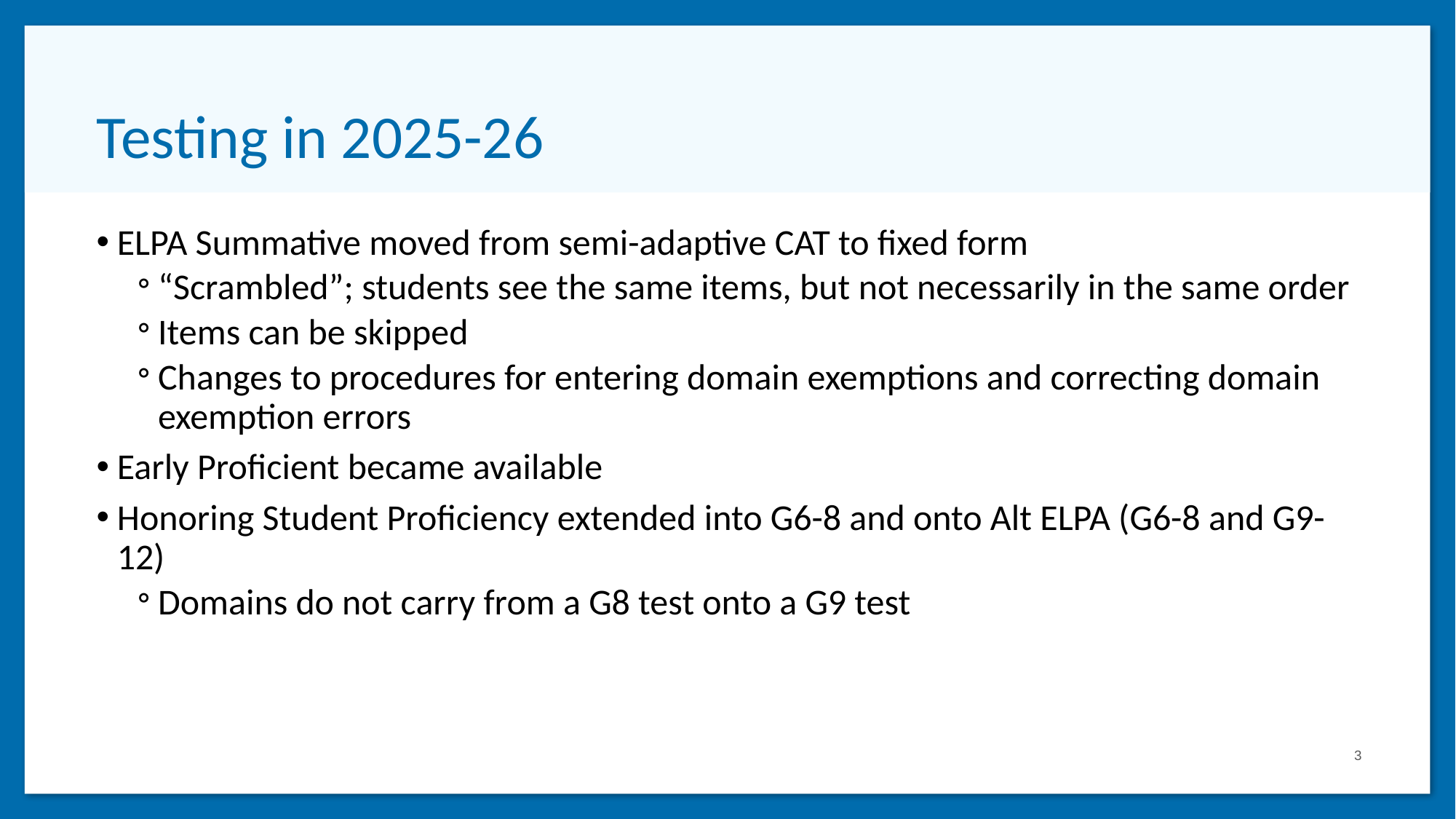

# Testing in 2025-26
ELPA Summative moved from semi-adaptive CAT to fixed form
“Scrambled”; students see the same items, but not necessarily in the same order
Items can be skipped
Changes to procedures for entering domain exemptions and correcting domain exemption errors
Early Proficient became available
Honoring Student Proficiency extended into G6-8 and onto Alt ELPA (G6-8 and G9-12)
Domains do not carry from a G8 test onto a G9 test
3